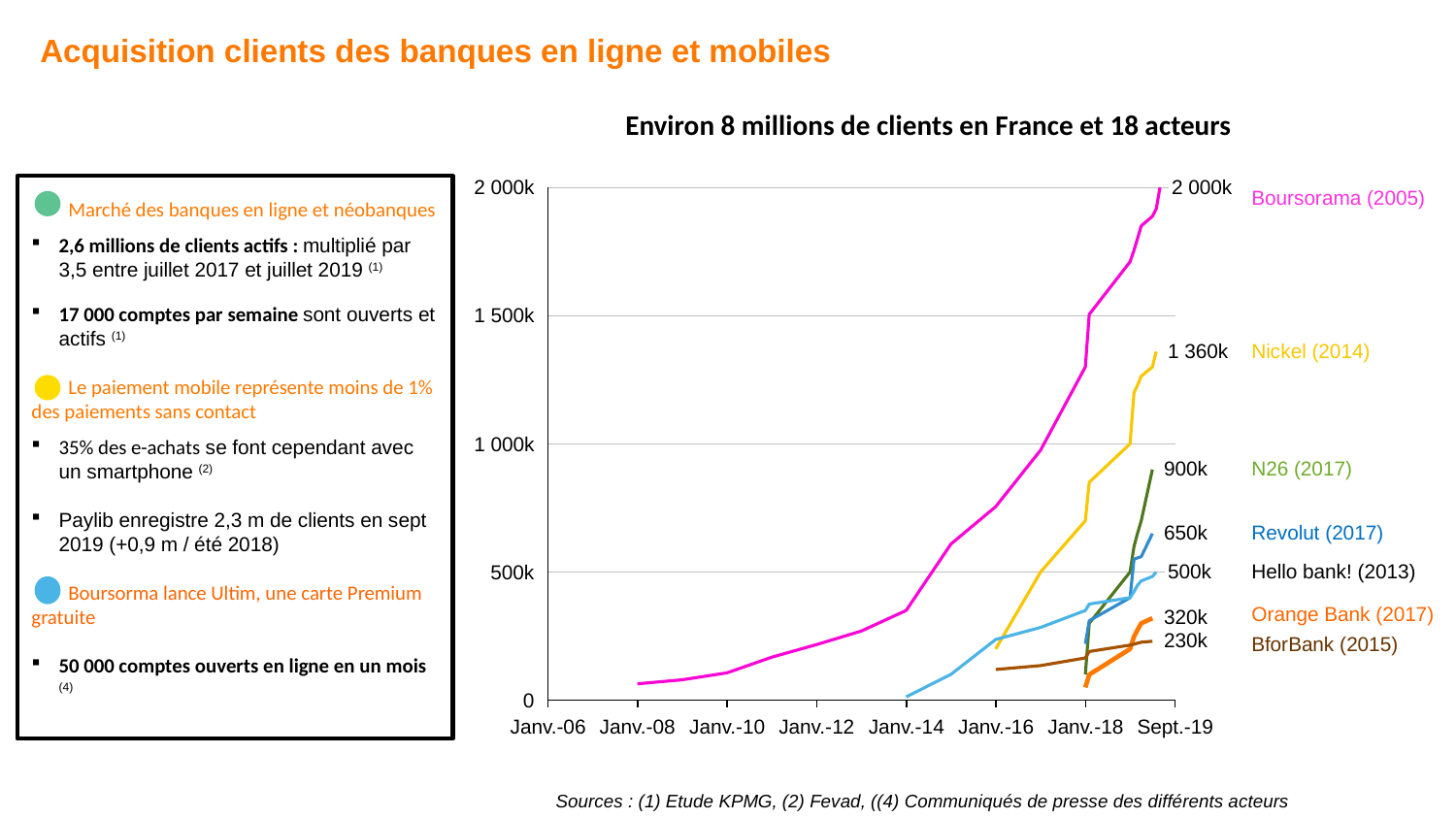

# Acquisition clients des banques en ligne et mobiles
Environ 8 millions de clients en France et 18 acteurs

### Chart

| Category |  |  |  |  |  |  |  |
|---|---|---|---|---|---|---|---|
        Marché des banques en ligne et néobanques
2,6 millions de clients actifs : multiplié par 3,5 entre juillet 2017 et juillet 2019 (1)
17 000 comptes par semaine sont ouverts et actifs (1)
        Le paiement mobile représente moins de 1% des paiements sans contact
35% des e-achats se font cependant avec un smartphone (2)
Paylib enregistre 2,3 m de clients en sept 2019 (+0,9 m / été 2018)
        Boursorma lance Ultim, une carte Premium gratuite
50 000 comptes ouverts en ligne en un mois (4)

2 000k
2 000k
Boursorama (2005)
1 500k
1 360k
Nickel (2014)
1 000k
900k
N26 (2017)
650k
Revolut (2017)
500k
Hello bank! (2013)
500k
Orange Bank (2017)
320k
230k
BforBank (2015)
0
Janv.-14
Janv.-16
Janv.-18
Sept.-19
Janv.-06
Janv.-08
Janv.-10
Janv.-12
Sources : (1) Etude KPMG, (2) Fevad, ((4) Communiqués de presse des différents acteurs